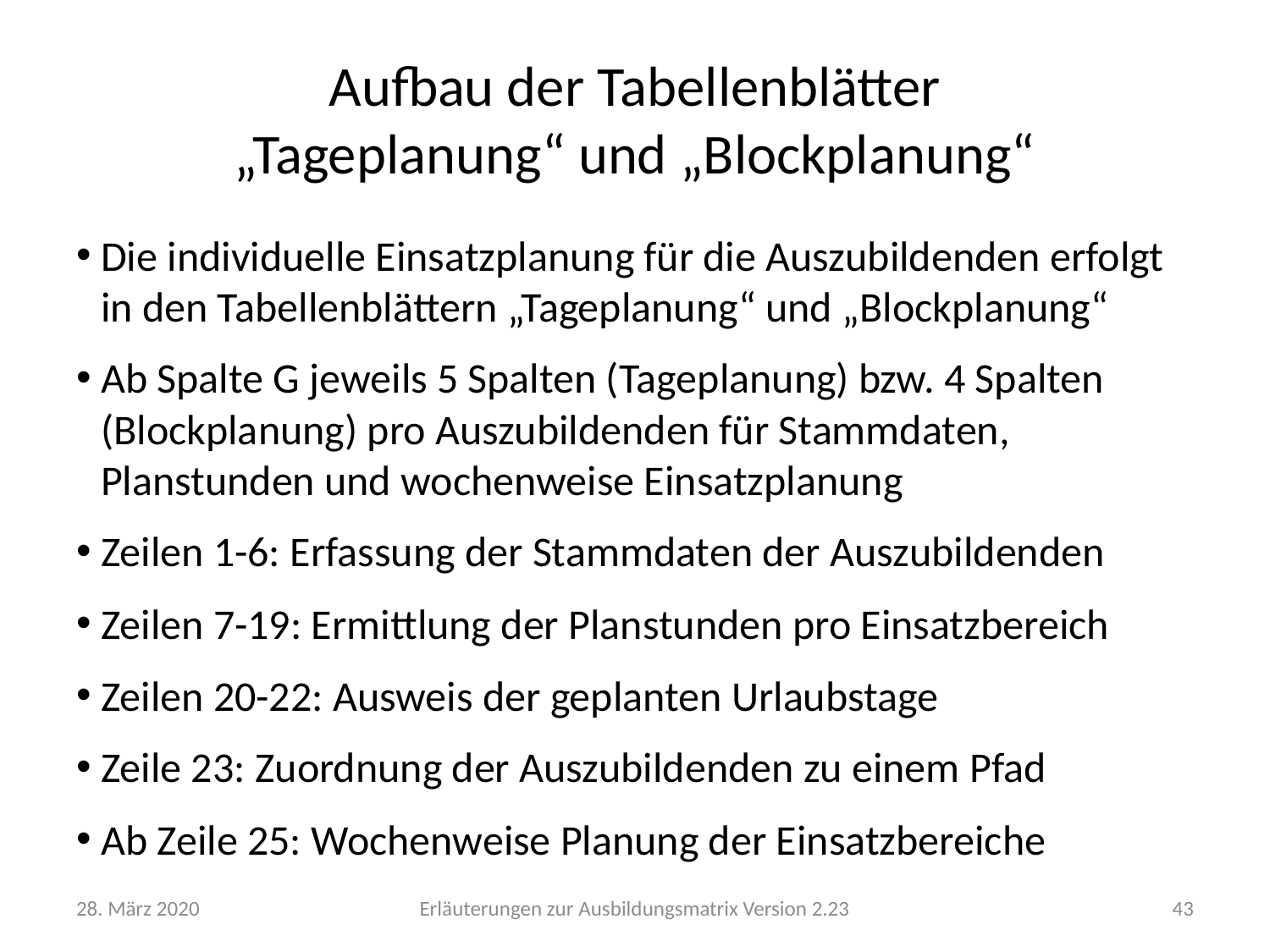

# Aufbau der Tabellenblätter „Tageplanung“ und „Blockplanung“
Die individuelle Einsatzplanung für die Auszubildenden erfolgt in den Tabellenblättern „Tageplanung“ und „Blockplanung“
Ab Spalte G jeweils 5 Spalten (Tageplanung) bzw. 4 Spalten (Blockplanung) pro Auszubildenden für Stammdaten, Planstunden und wochenweise Einsatzplanung
Zeilen 1-6: Erfassung der Stammdaten der Auszubildenden
Zeilen 7-19: Ermittlung der Planstunden pro Einsatzbereich
Zeilen 20-22: Ausweis der geplanten Urlaubstage
Zeile 23: Zuordnung der Auszubildenden zu einem Pfad
Ab Zeile 25: Wochenweise Planung der Einsatzbereiche
28. März 2020
Erläuterungen zur Ausbildungsmatrix Version 2.23
43